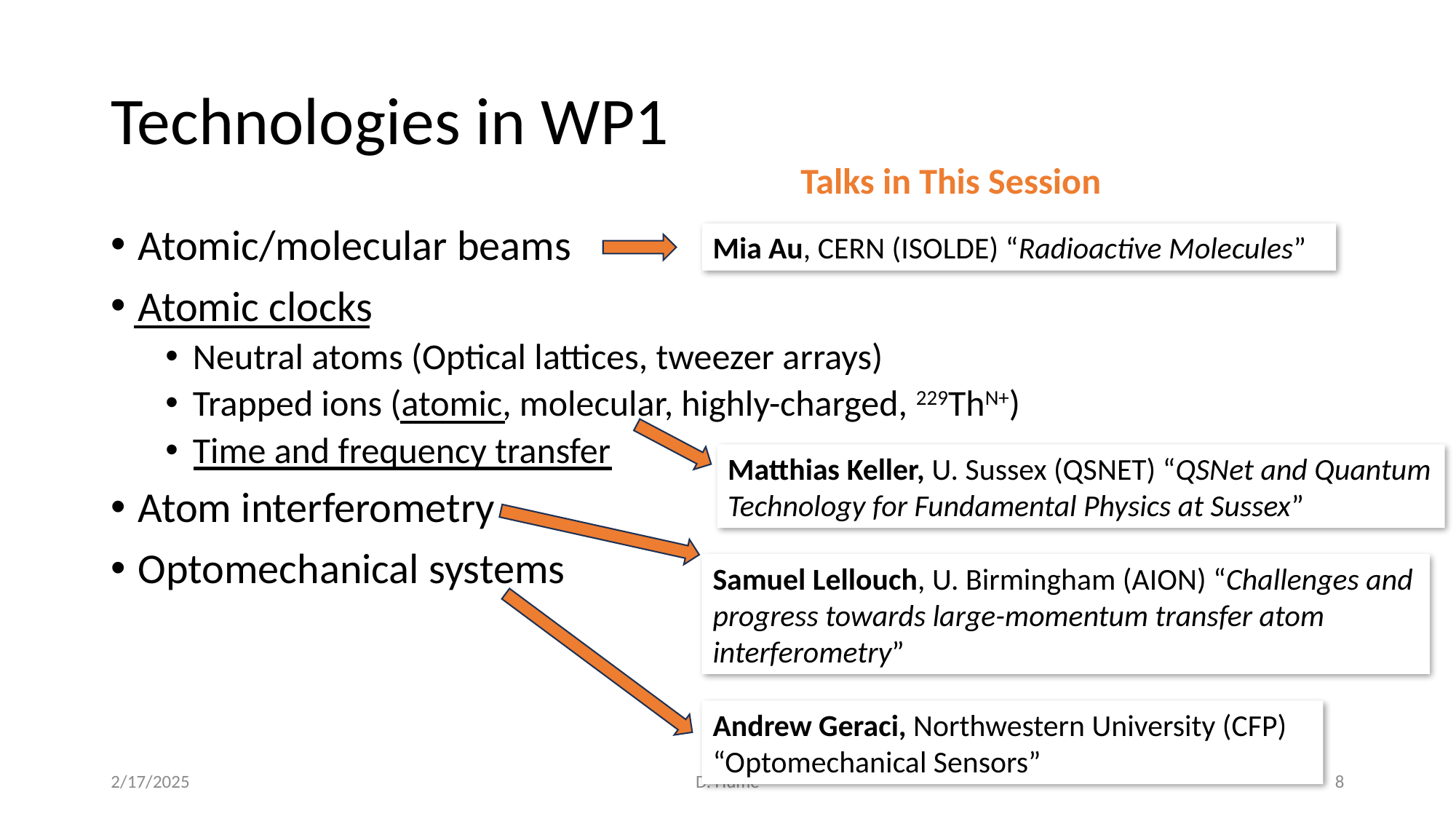

# Technologies in WP1
Talks in This Session
Mia Au, CERN (ISOLDE) “Radioactive Molecules”

Matthias Keller, U. Sussex (QSNET) “QSNet and Quantum Technology for Fundamental Physics at Sussex”

Samuel Lellouch, U. Birmingham (AION) “Challenges and progress towards large-momentum transfer atom interferometry”

Andrew Geraci, Northwestern University (CFP) “Optomechanical Sensors”
Atomic/molecular beams
Atomic clocks
Neutral atoms (Optical lattices, tweezer arrays)
Trapped ions (atomic, molecular, highly-charged, 229ThN+)
Time and frequency transfer
Atom interferometry
Optomechanical systems

2/17/2025
D. Hume
8